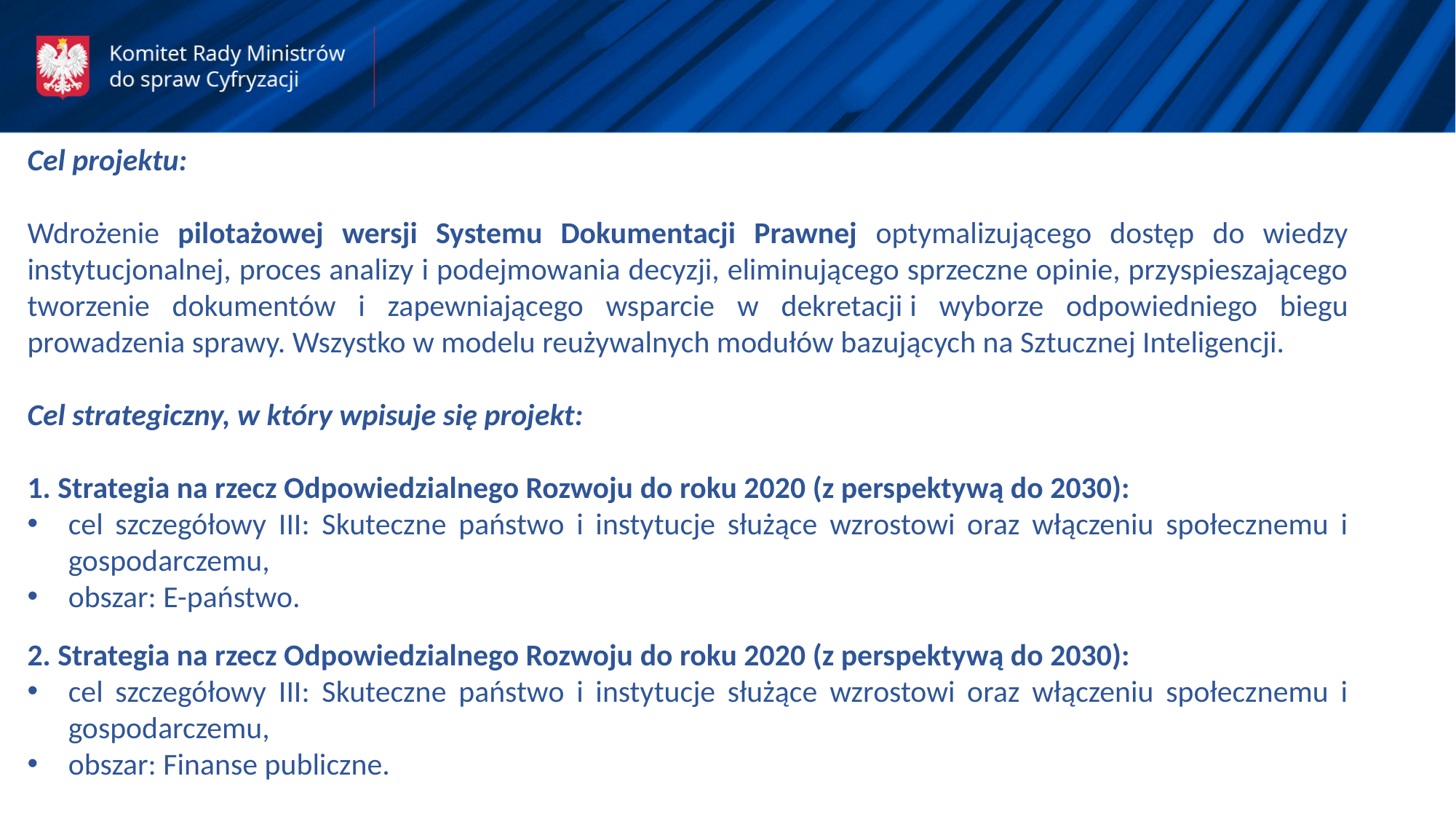

Cel projektu:

Wdrożenie pilotażowej wersji Systemu Dokumentacji Prawnej optymalizującego dostęp do wiedzy instytucjonalnej, proces analizy i podejmowania decyzji, eliminującego sprzeczne opinie, przyspieszającego tworzenie dokumentów i zapewniającego wsparcie w dekretacji i wyborze odpowiedniego biegu prowadzenia sprawy. Wszystko w modelu reużywalnych modułów bazujących na Sztucznej Inteligencji.

Cel strategiczny, w który wpisuje się projekt:

1. Strategia na rzecz Odpowiedzialnego Rozwoju do roku 2020 (z perspektywą do 2030):
cel szczegółowy III: Skuteczne państwo i instytucje służące wzrostowi oraz włączeniu społecznemu i gospodarczemu,
obszar: E-państwo.
2. Strategia na rzecz Odpowiedzialnego Rozwoju do roku 2020 (z perspektywą do 2030):
cel szczegółowy III: Skuteczne państwo i instytucje służące wzrostowi oraz włączeniu społecznemu i gospodarczemu,
obszar: Finanse publiczne.